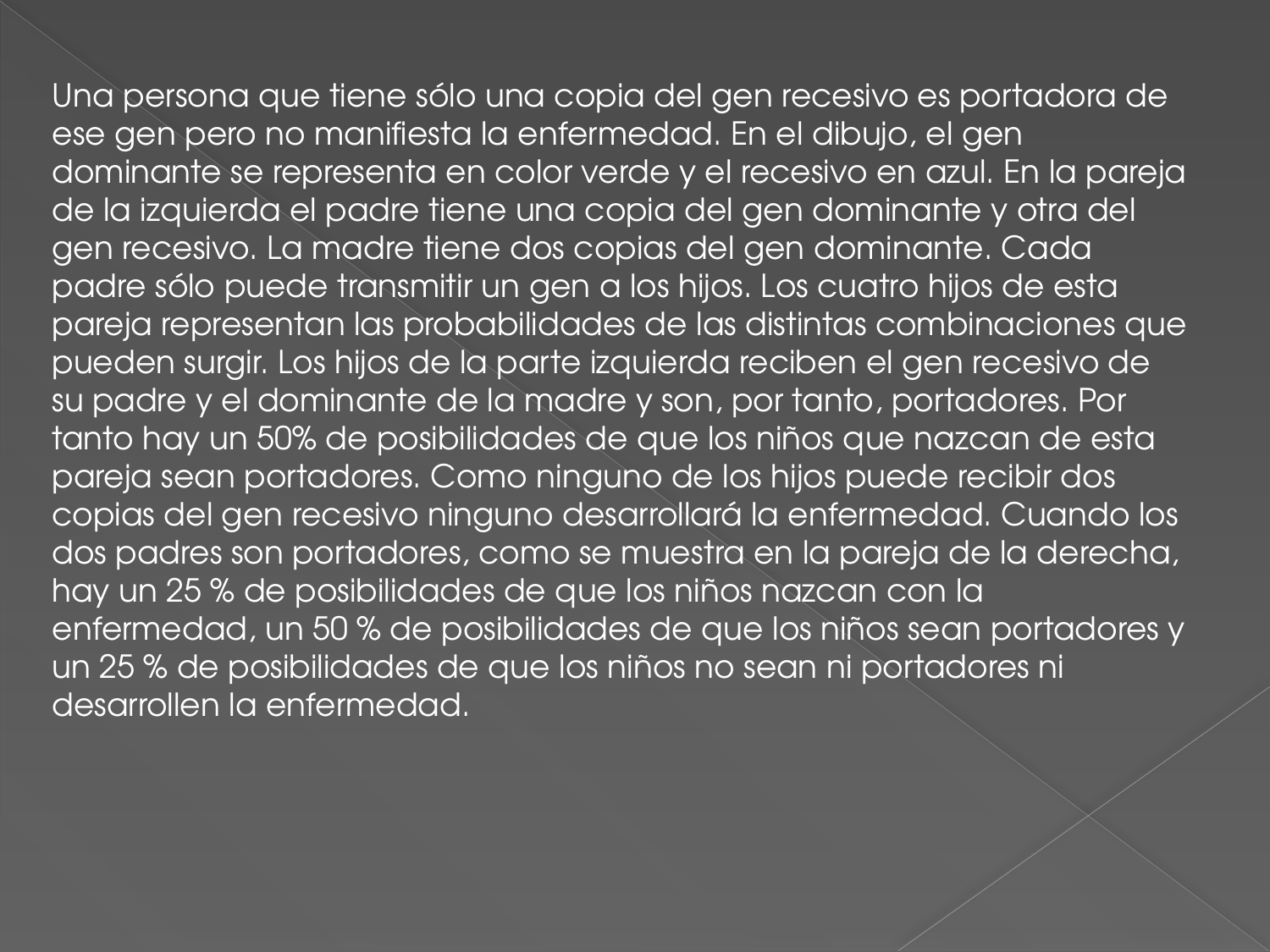

Una persona que tiene sólo una copia del gen recesivo es portadora de ese gen pero no manifiesta la enfermedad. En el dibujo, el gen dominante se representa en color verde y el recesivo en azul. En la pareja de la izquierda el padre tiene una copia del gen dominante y otra del gen recesivo. La madre tiene dos copias del gen dominante. Cada padre sólo puede transmitir un gen a los hijos. Los cuatro hijos de esta pareja representan las probabilidades de las distintas combinaciones que pueden surgir. Los hijos de la parte izquierda reciben el gen recesivo de su padre y el dominante de la madre y son, por tanto, portadores. Por tanto hay un 50% de posibilidades de que los niños que nazcan de esta pareja sean portadores. Como ninguno de los hijos puede recibir dos copias del gen recesivo ninguno desarrollará la enfermedad. Cuando los dos padres son portadores, como se muestra en la pareja de la derecha, hay un 25 % de posibilidades de que los niños nazcan con la enfermedad, un 50 % de posibilidades de que los niños sean portadores y un 25 % de posibilidades de que los niños no sean ni portadores ni desarrollen la enfermedad.